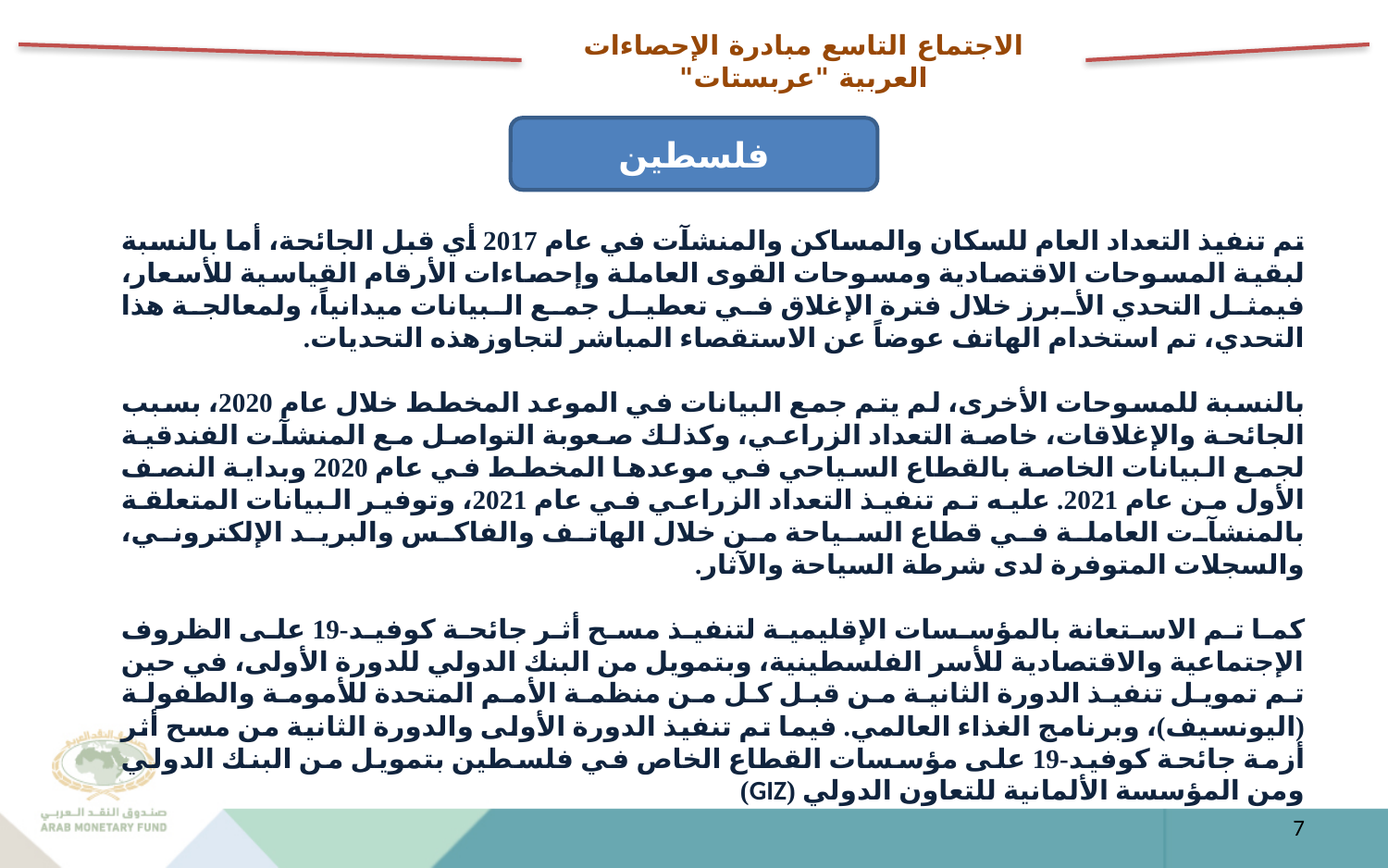

الاجتماع التاسع مبادرة الإحصاءات العربية "عربستات"
فلسطين
تم تنفيذ التعداد العام للسكان والمساكن والمنشآت في عام 2017 أي قبل الجائحة، أما بالنسبة لبقية المسوحات الاقتصادية ومسوحات القوى العاملة وإحصاءات الأرقام القياسية للأسعار، فيمثل التحدي الأبرز خلال فترة الإغلاق في تعطيل جمع البيانات ميدانياً، ولمعالجة هذا التحدي، تم استخدام الهاتف عوضاً عن الاستقصاء المباشر لتجاوزهذه التحديات.

بالنسبة للمسوحات الأخرى، لم يتم جمع البيانات في الموعد المخطط خلال عام 2020، بسبب الجائحة والإغلاقات، خاصة التعداد الزراعي، وكذلك صعوبة التواصل مع المنشآت الفندقية لجمع البيانات الخاصة بالقطاع السياحي في موعدها المخطط في عام 2020 وبداية النصف الأول من عام 2021. عليه تم تنفيذ التعداد الزراعي في عام 2021، وتوفير البيانات المتعلقة بالمنشآت العاملة في قطاع السياحة من خلال الهاتف والفاكس والبريد الإلكتروني، والسجلات المتوفرة لدى شرطة السياحة والآثار.

كما تم الاستعانة بالمؤسسات الإقليمية لتنفيذ مسح أثر جائحة كوفيد-19 على الظروف الإجتماعية والاقتصادية للأسر الفلسطينية، وبتمويل من البنك الدولي للدورة الأولى، في حين تم تمويل تنفيذ الدورة الثانية من قبل كل من منظمة الأمم المتحدة للأمومة والطفولة (اليونسيف)، وبرنامج الغذاء العالمي. فيما تم تنفيذ الدورة الأولى والدورة الثانية من مسح أثر أزمة جائحة كوفيد-19 على مؤسسات القطاع الخاص في فلسطين بتمويل من البنك الدولي ومن المؤسسة الألمانية للتعاون الدولي (GIZ)
7